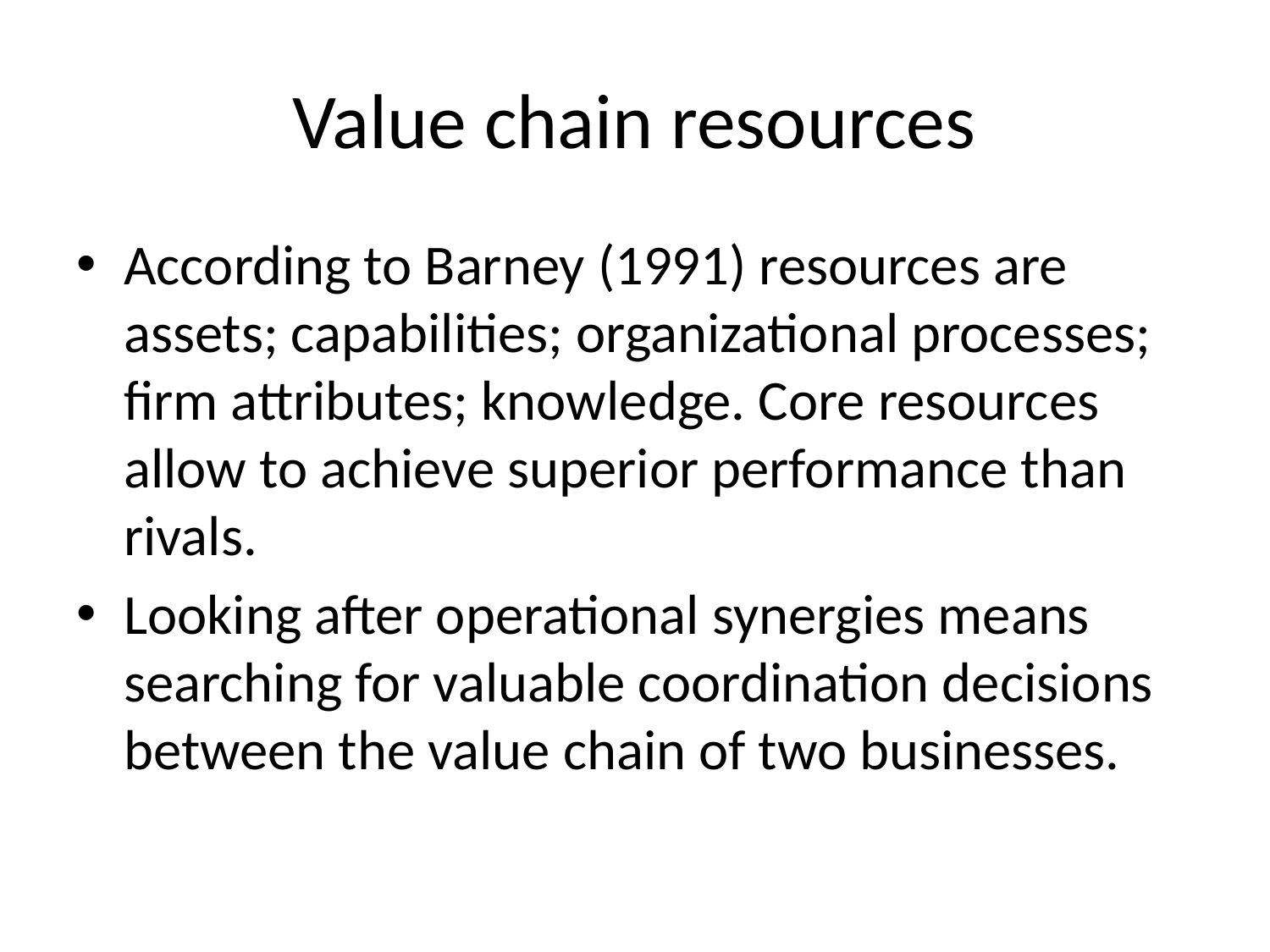

# Value chain resources
According to Barney (1991) resources are assets; capabilities; organizational processes; firm attributes; knowledge. Core resources allow to achieve superior performance than rivals.
Looking after operational synergies means searching for valuable coordination decisions between the value chain of two businesses.